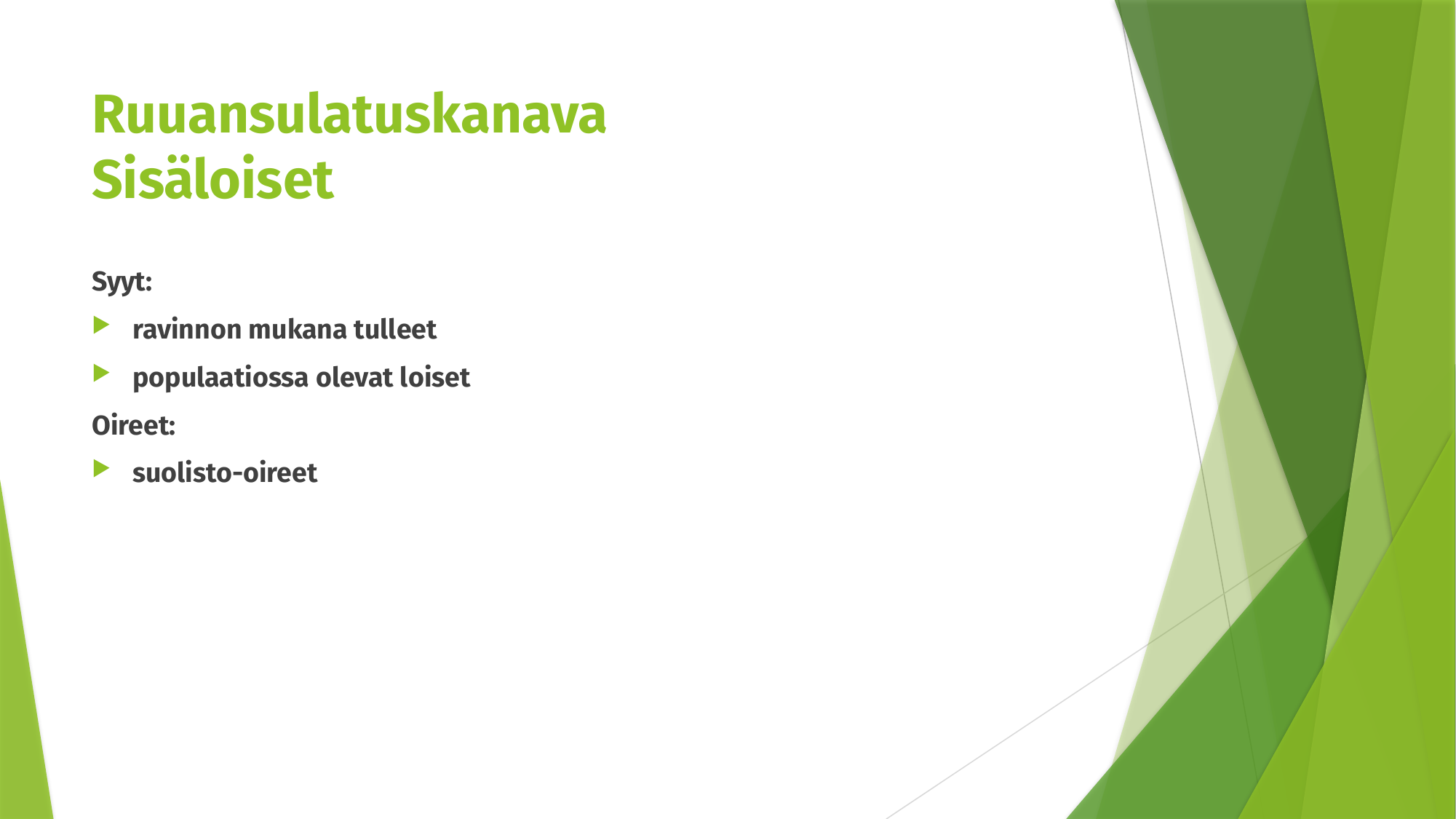

# Ruuansulatuskanava Sisäloiset
Syyt:
ravinnon mukana tulleet
populaatiossa olevat loiset
Oireet:
suolisto-oireet